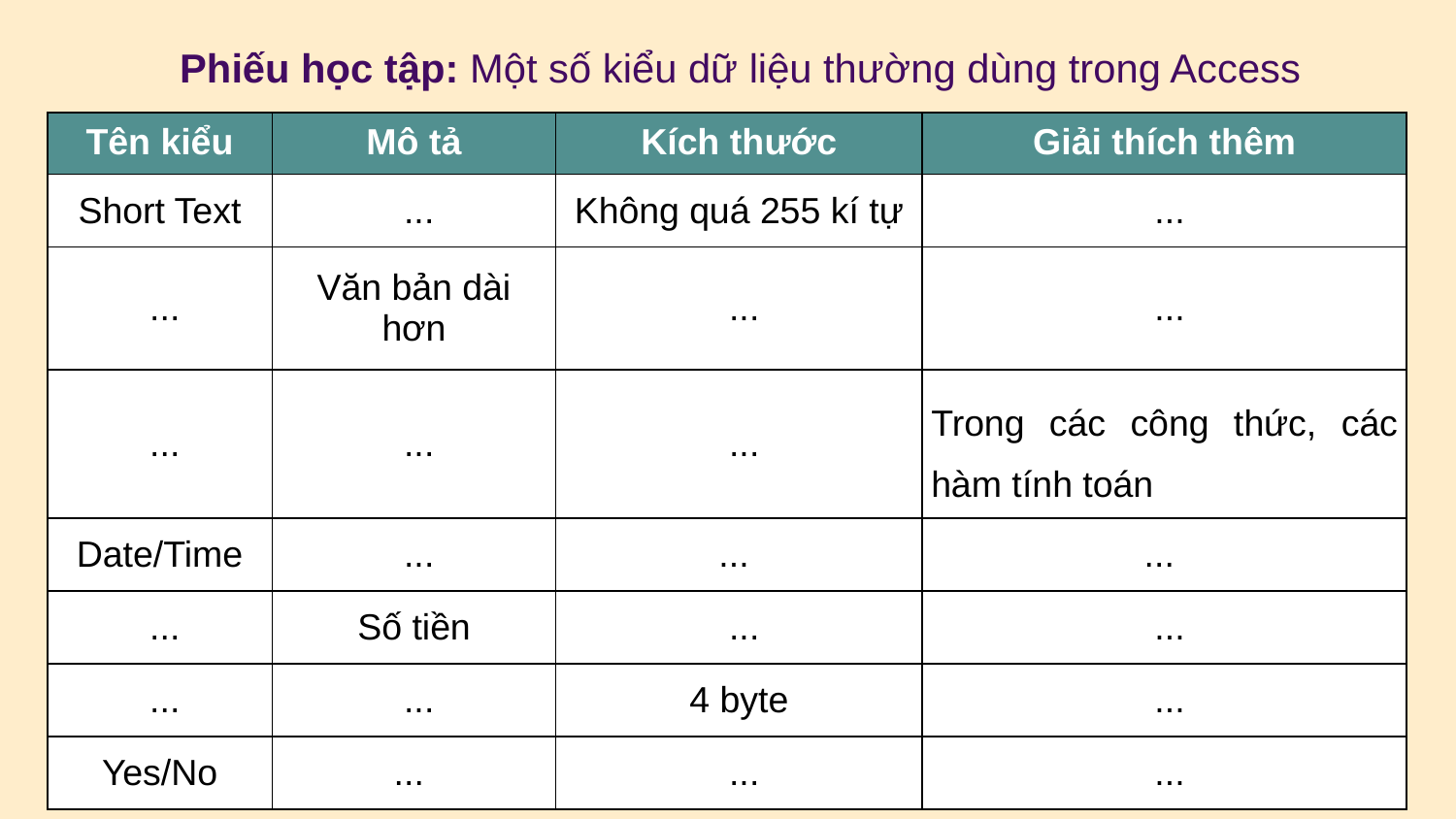

Phiếu học tập: Một số kiểu dữ liệu thường dùng trong Access
| Tên kiểu | Mô tả | Kích thước | Giải thích thêm |
| --- | --- | --- | --- |
| Short Text | ... | Không quá 255 kí tự | ... |
| ... | Văn bản dài hơn | ... | ... |
| ... | ... | ... | Trong các công thức, các hàm tính toán |
| Date/Time | ... | ... | ... |
| ... | Số tiền | ... | ... |
| ... | ... | 4 byte | ... |
| Yes/No | ... | ... | ... |